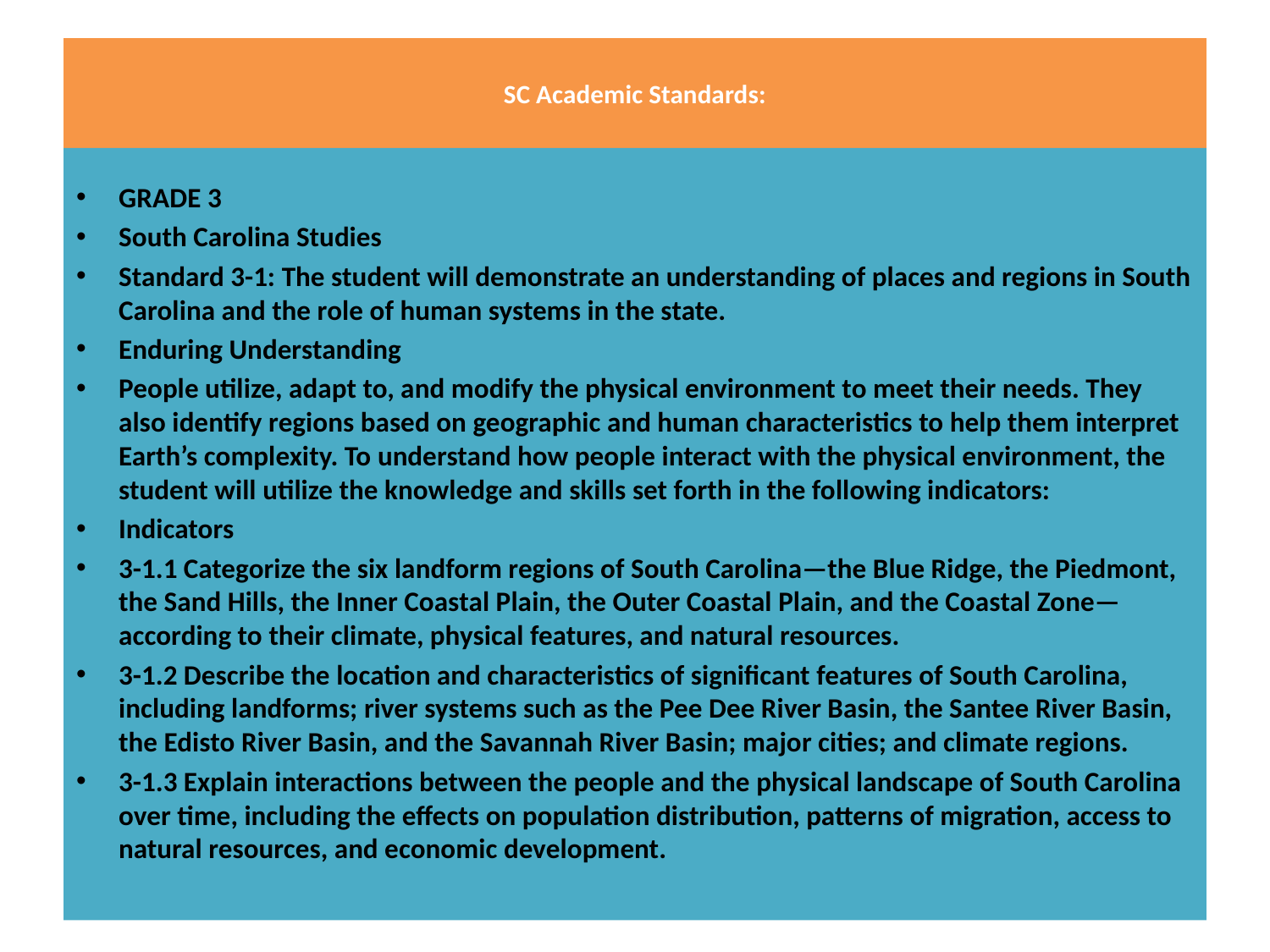

# SC Academic Standards:

GRADE 3
South Carolina Studies
Standard 3-1: The student will demonstrate an understanding of places and regions in South Carolina and the role of human systems in the state.
Enduring Understanding
People utilize, adapt to, and modify the physical environment to meet their needs. They also identify regions based on geographic and human characteristics to help them interpret Earth’s complexity. To understand how people interact with the physical environment, the student will utilize the knowledge and skills set forth in the following indicators:
Indicators
3-1.1 Categorize the six landform regions of South Carolina—the Blue Ridge, the Piedmont, the Sand Hills, the Inner Coastal Plain, the Outer Coastal Plain, and the Coastal Zone—according to their climate, physical features, and natural resources.
3-1.2 Describe the location and characteristics of significant features of South Carolina, including landforms; river systems such as the Pee Dee River Basin, the Santee River Basin, the Edisto River Basin, and the Savannah River Basin; major cities; and climate regions.
3-1.3 Explain interactions between the people and the physical landscape of South Carolina over time, including the effects on population distribution, patterns of migration, access to natural resources, and economic development.